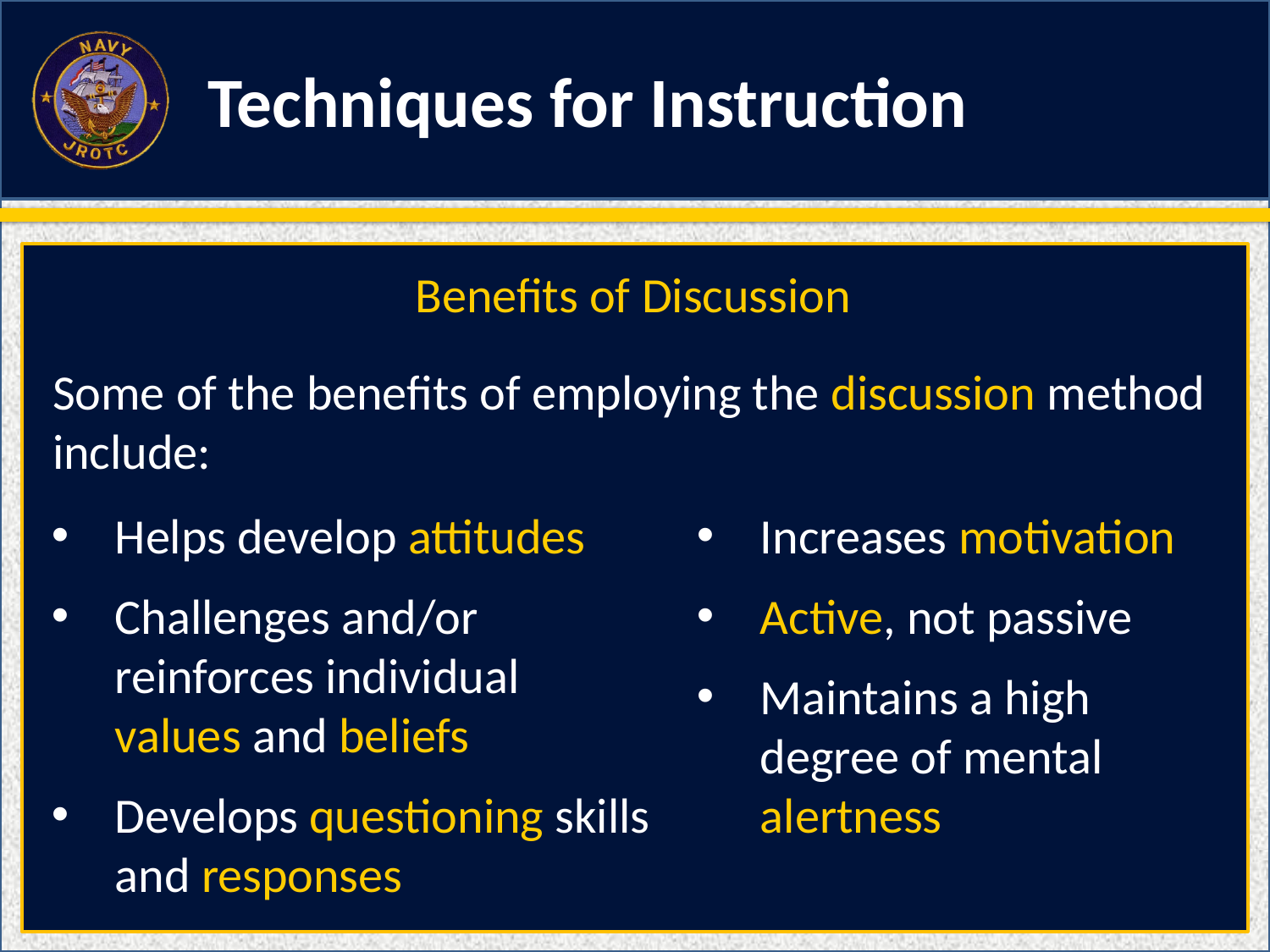

Techniques for Instruction
Benefits of Discussion
Some of the benefits of employing the discussion method include:
Helps develop attitudes

Challenges and/or reinforces individual values and beliefs

Develops questioning skills and responses
Increases motivation

Active, not passive

Maintains a high degree of mental alertness